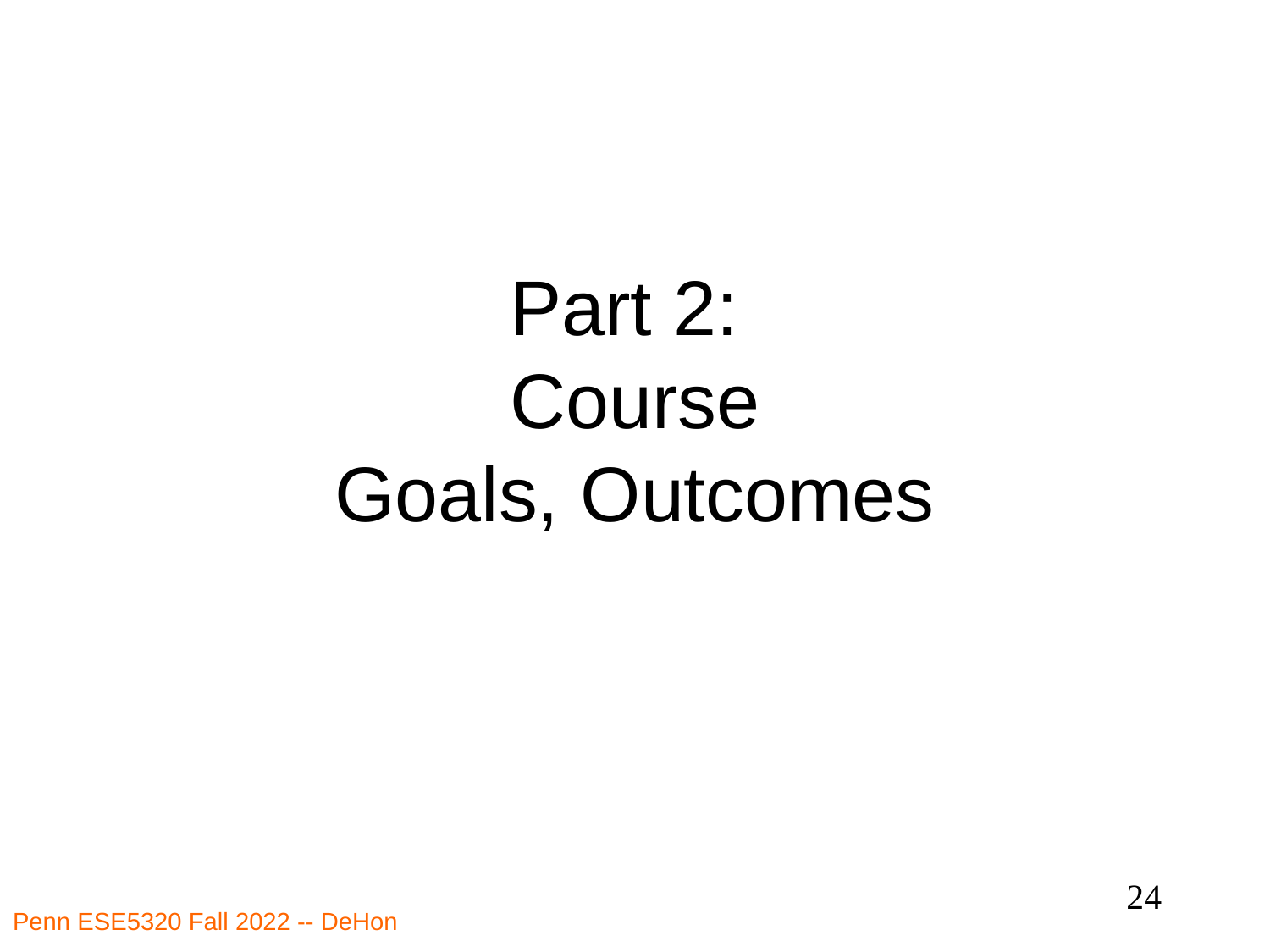

# Part 2: Course Goals, Outcomes

24
Penn ESE5320 Fall 2022 -- DeHon